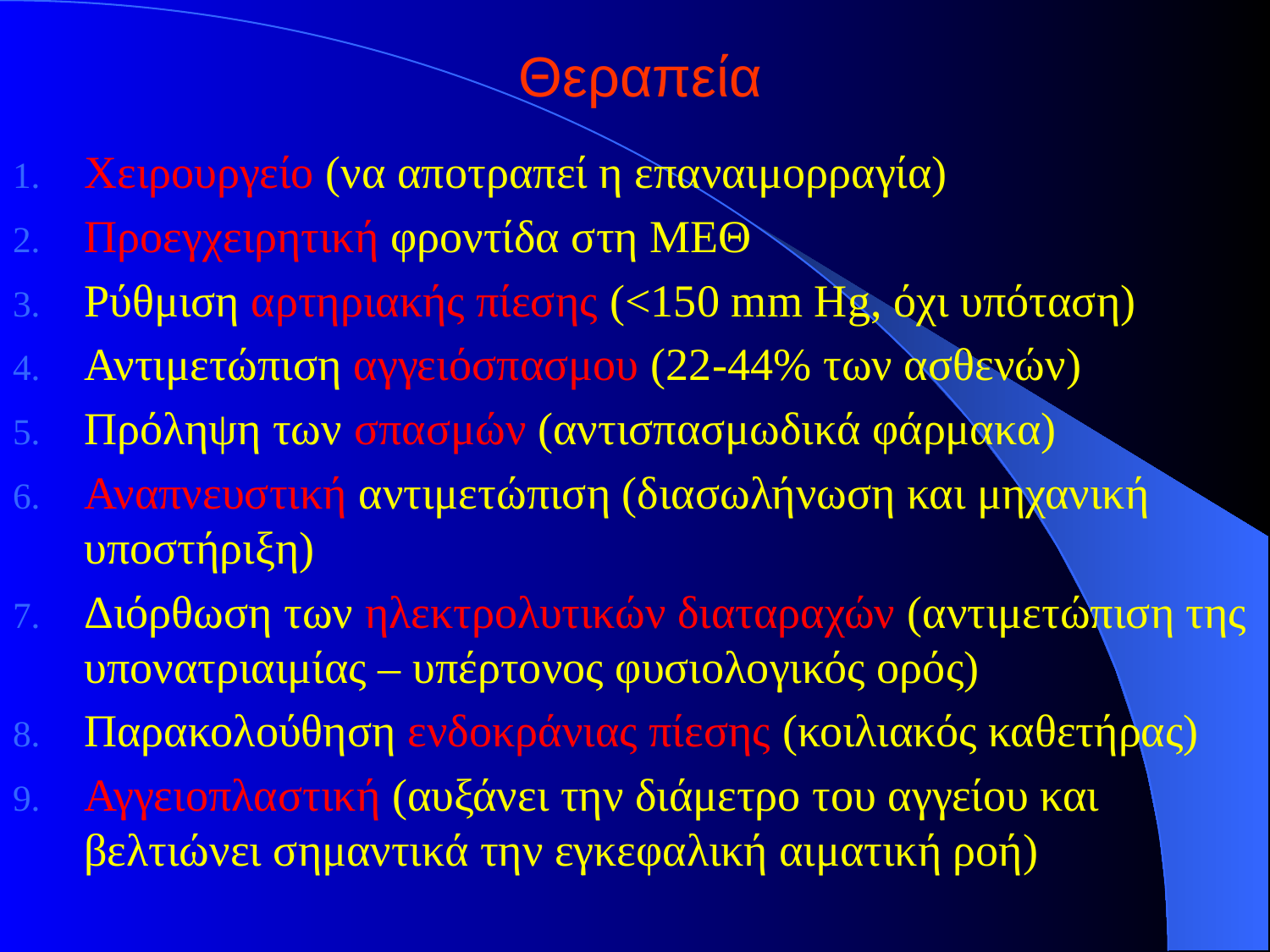

# Θεραπεία
Χειρουργείο (να αποτραπεί η επαναιμορραγία)
Προεγχειρητική φροντίδα στη ΜΕΘ
Ρύθμιση αρτηριακής πίεσης (<150 mm Hg, όχι υπόταση)
Αντιμετώπιση αγγειόσπασμου (22-44% των ασθενών)
Πρόληψη των σπασμών (αντισπασμωδικά φάρμακα)
Αναπνευστική αντιμετώπιση (διασωλήνωση και μηχανική υποστήριξη)
Διόρθωση των ηλεκτρολυτικών διαταραχών (αντιμετώπιση της υπονατριαιμίας – υπέρτονος φυσιολογικός ορός)
Παρακολούθηση ενδοκράνιας πίεσης (κοιλιακός καθετήρας)
Αγγειοπλαστική (αυξάνει την διάμετρο του αγγείου και βελτιώνει σημαντικά την εγκεφαλική αιματική ροή)